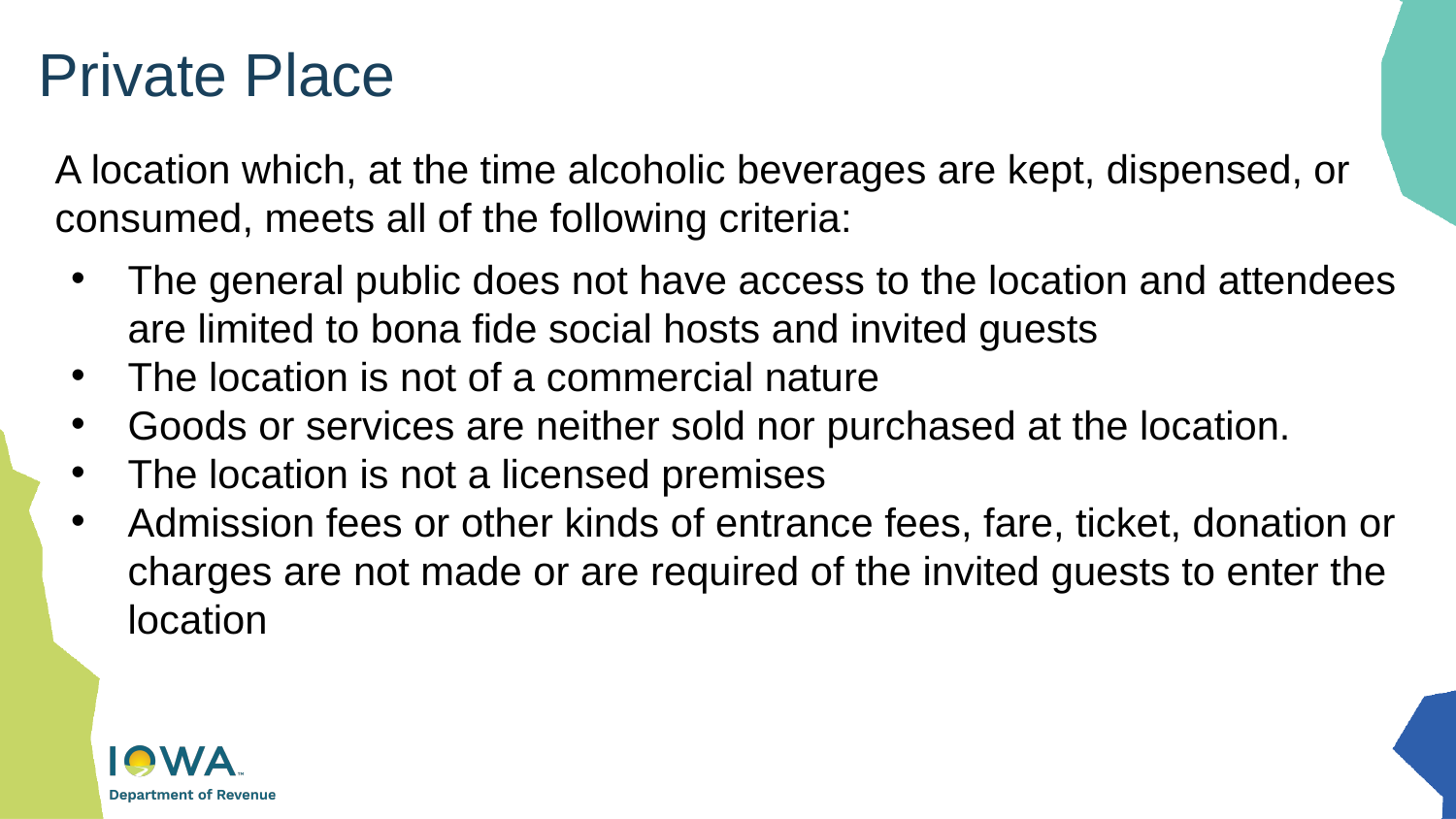

# Private Place
A location which, at the time alcoholic beverages are kept, dispensed, or consumed, meets all of the following criteria:
The general public does not have access to the location and attendees are limited to bona fide social hosts and invited guests
The location is not of a commercial nature
Goods or services are neither sold nor purchased at the location.
The location is not a licensed premises
Admission fees or other kinds of entrance fees, fare, ticket, donation or charges are not made or are required of the invited guests to enter the location